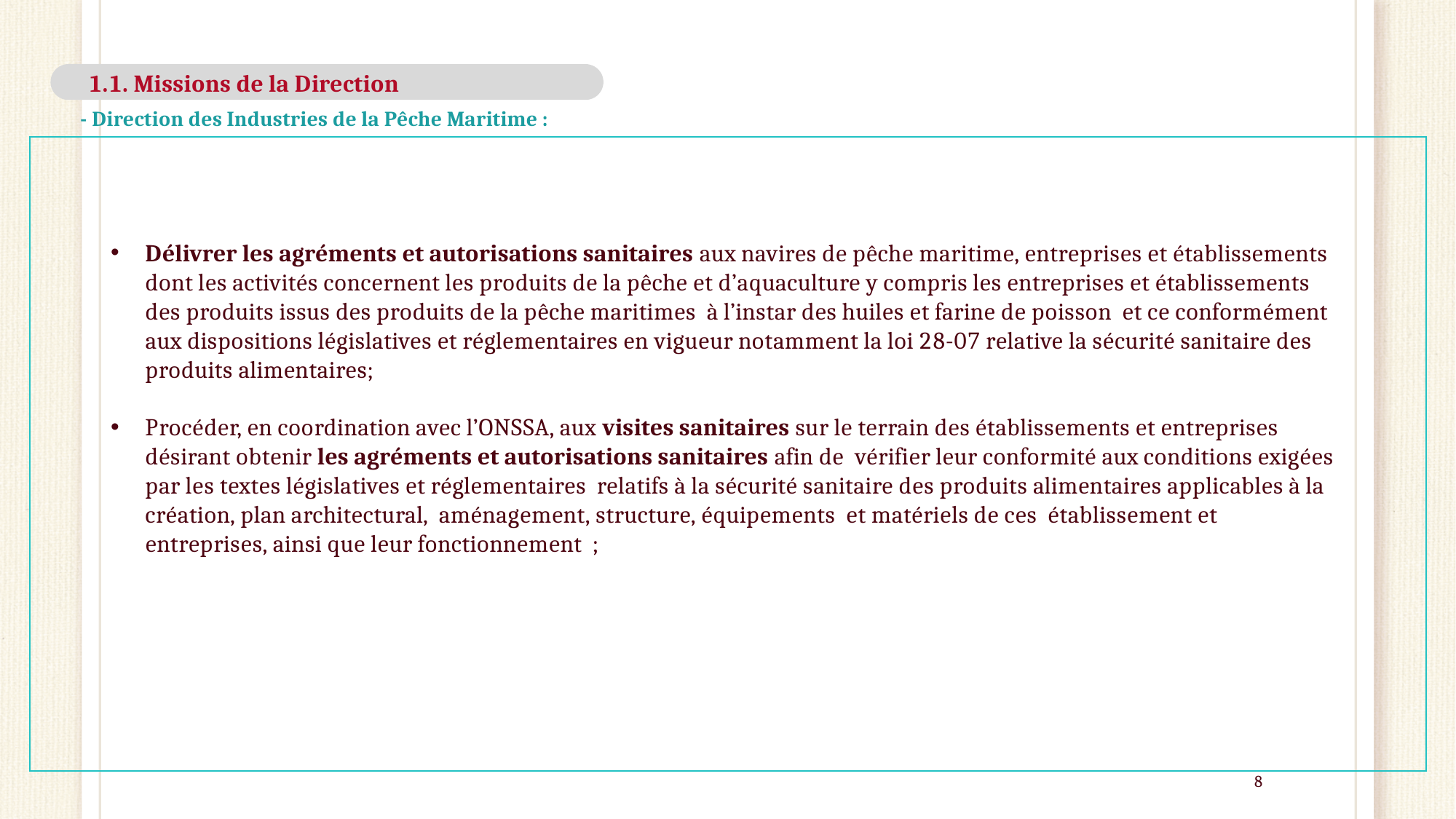

1.1. Missions de la Direction
- Direction des Industries de la Pêche Maritime :

Délivrer les agréments et autorisations sanitaires aux navires de pêche maritime, entreprises et établissements dont les activités concernent les produits de la pêche et d’aquaculture y compris les entreprises et établissements des produits issus des produits de la pêche maritimes  à l’instar des huiles et farine de poisson  et ce conformément aux dispositions législatives et réglementaires en vigueur notamment la loi 28-07 relative la sécurité sanitaire des produits alimentaires;

Procéder, en coordination avec l’ONSSA, aux visites sanitaires sur le terrain des établissements et entreprises désirant obtenir les agréments et autorisations sanitaires afin de  vérifier leur conformité aux conditions exigées par les textes législatives et réglementaires  relatifs à la sécurité sanitaire des produits alimentaires applicables à la création, plan architectural,  aménagement, structure, équipements  et matériels de ces  établissement et entreprises, ainsi que leur fonctionnement  ;

8